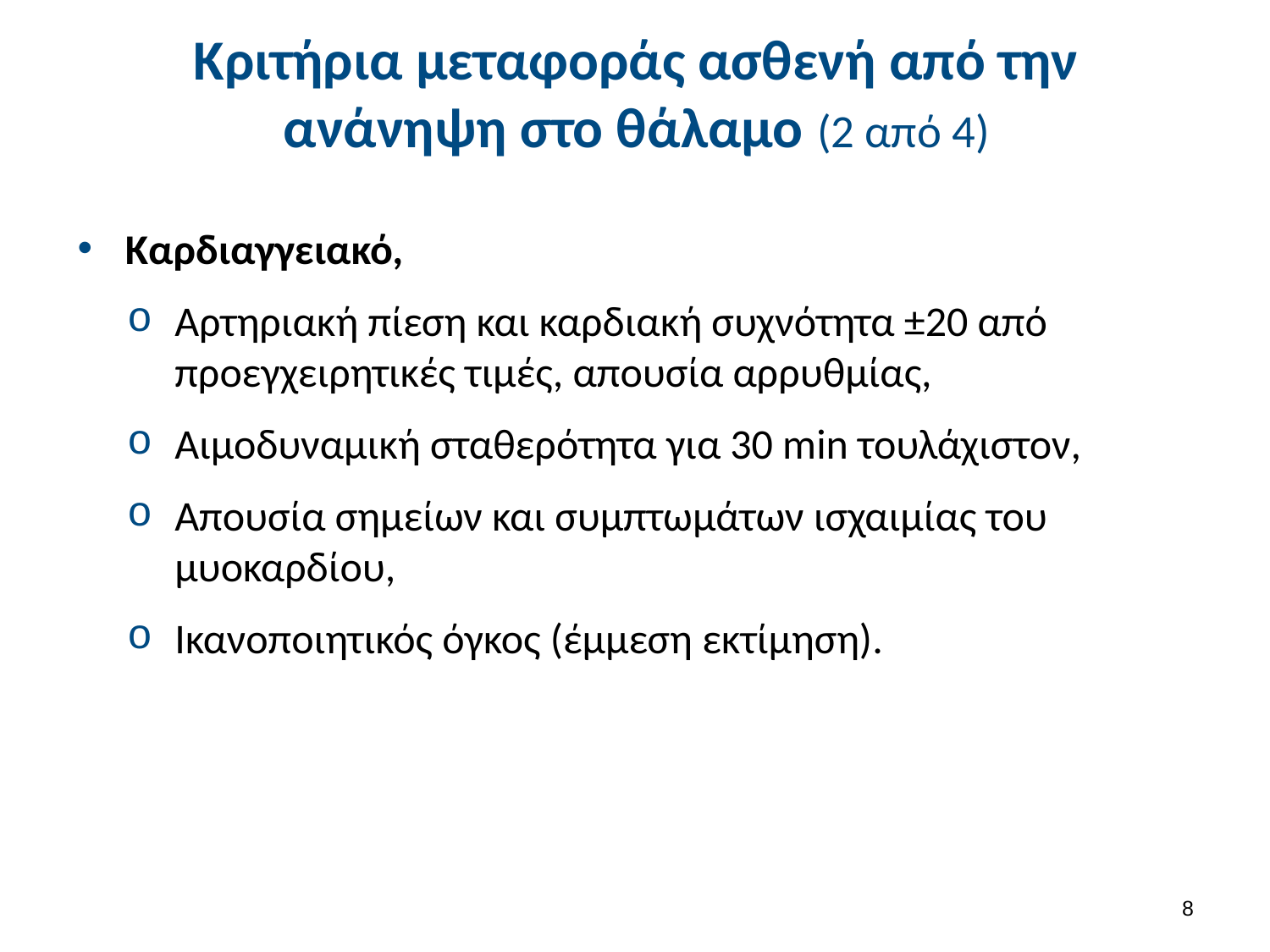

# Κριτήρια μεταφοράς ασθενή από την ανάνηψη στο θάλαμο (2 από 4)
Καρδιαγγειακό,
Αρτηριακή πίεση και καρδιακή συχνότητα ±20 από προεγχειρητικές τιμές, απουσία αρρυθμίας,
Αιμοδυναμική σταθερότητα για 30 min τουλάχιστον,
Απουσία σημείων και συμπτωμάτων ισχαιμίας του μυοκαρδίου,
Ικανοποιητικός όγκος (έμμεση εκτίμηση).
8